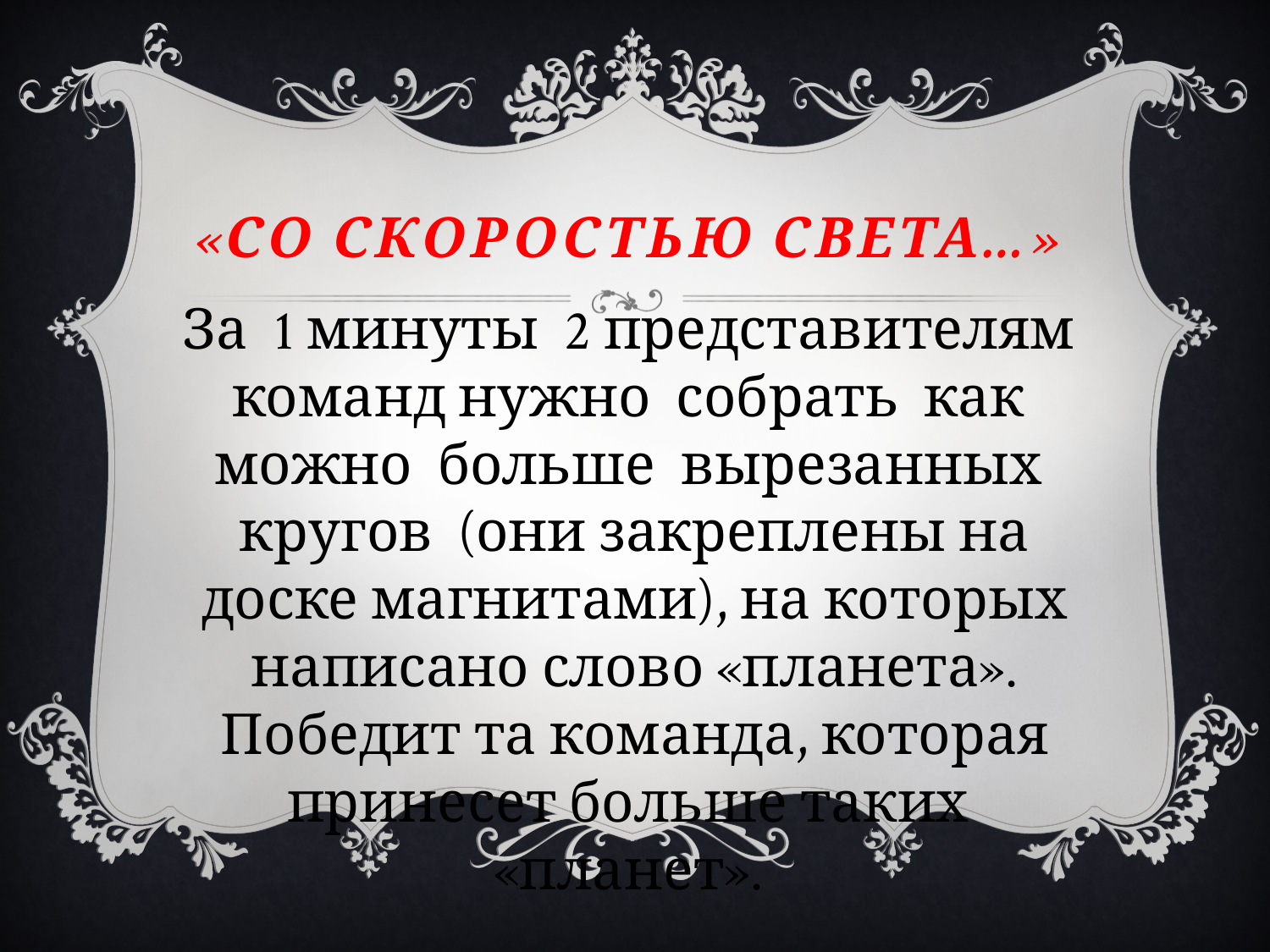

# «Со скоростью света…»
За  1 минуты  2 представителям  команд нужно  собрать  как  можно  больше  вырезанных  кругов  (они закреплены на доске магнитами), на которых написано слово «планета». Победит та команда, которая принесет больше таких  «планет».